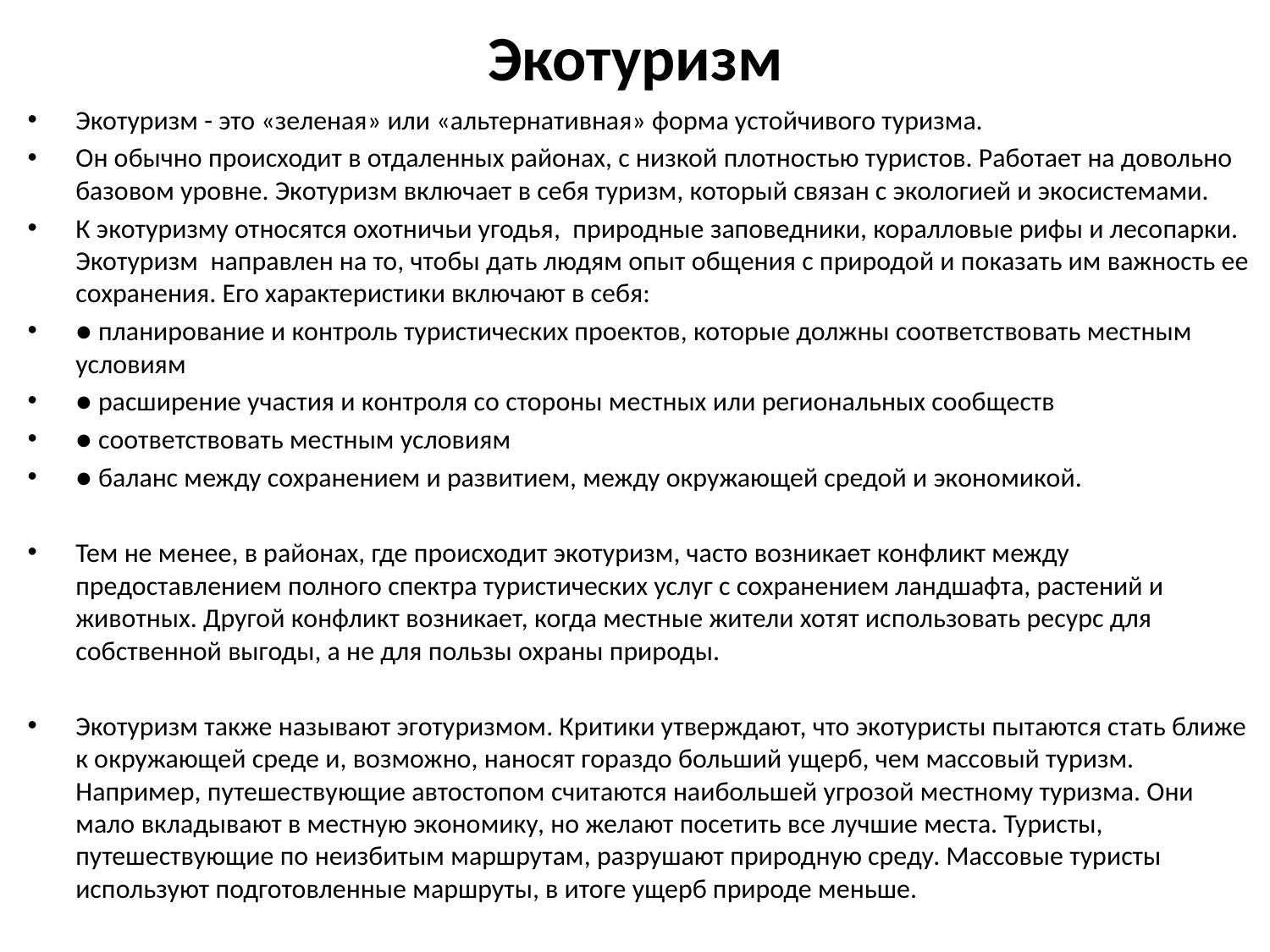

# Экотуризм
Экотуризм - это «зеленая» или «альтернативная» форма устойчивого туризма.
Он обычно происходит в отдаленных районах, с низкой плотностью туристов. Работает на довольно базовом уровне. Экотуризм включает в себя туризм, который связан с экологией и экосистемами.
К экотуризму относятся охотничьи угодья,  природные заповедники, коралловые рифы и лесопарки. Экотуризм  направлен на то, чтобы дать людям опыт общения с природой и показать им важность ее сохранения. Его характеристики включают в себя:
● планирование и контроль туристических проектов, которые должны соответствовать местным условиям
● расширение участия и контроля со стороны местных или региональных сообществ
● соответствовать местным условиям
● баланс между сохранением и развитием, между окружающей средой и экономикой.

Тем не менее, в районах, где происходит экотуризм, часто возникает конфликт между предоставлением полного спектра туристических услуг с сохранением ландшафта, растений и животных. Другой конфликт возникает, когда местные жители хотят использовать ресурс для собственной выгоды, а не для пользы охраны природы.

Экотуризм также называют эготуризмом. Критики утверждают, что экотуристы пытаются стать ближе к окружающей среде и, возможно, наносят гораздо больший ущерб, чем массовый туризм. Например, путешествующие автостопом считаются наибольшей угрозой местному туризма. Они мало вкладывают в местную экономику, но желают посетить все лучшие места. Туристы, путешествующие по неизбитым маршрутам, разрушают природную среду. Массовые туристы используют подготовленные маршруты, в итоге ущерб природе меньше.